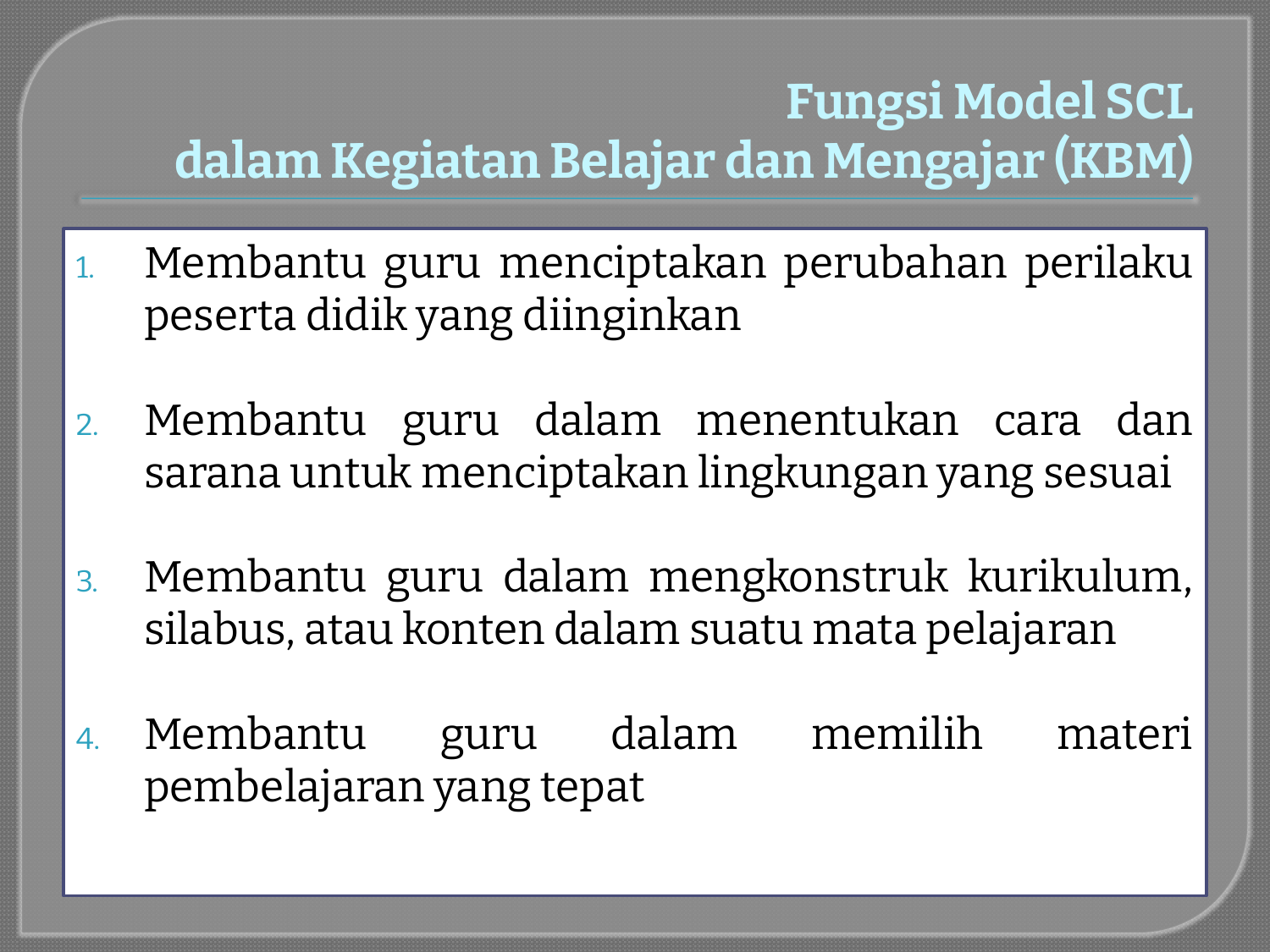

# Fungsi Model SCL dalam Kegiatan Belajar dan Mengajar (KBM)
Membantu guru menciptakan perubahan perilaku peserta didik yang diinginkan

Membantu guru dalam menentukan cara dan sarana untuk menciptakan lingkungan yang sesuai

Membantu guru dalam mengkonstruk kurikulum, silabus, atau konten dalam suatu mata pelajaran

Membantu guru dalam memilih materi pembelajaran yang tepat